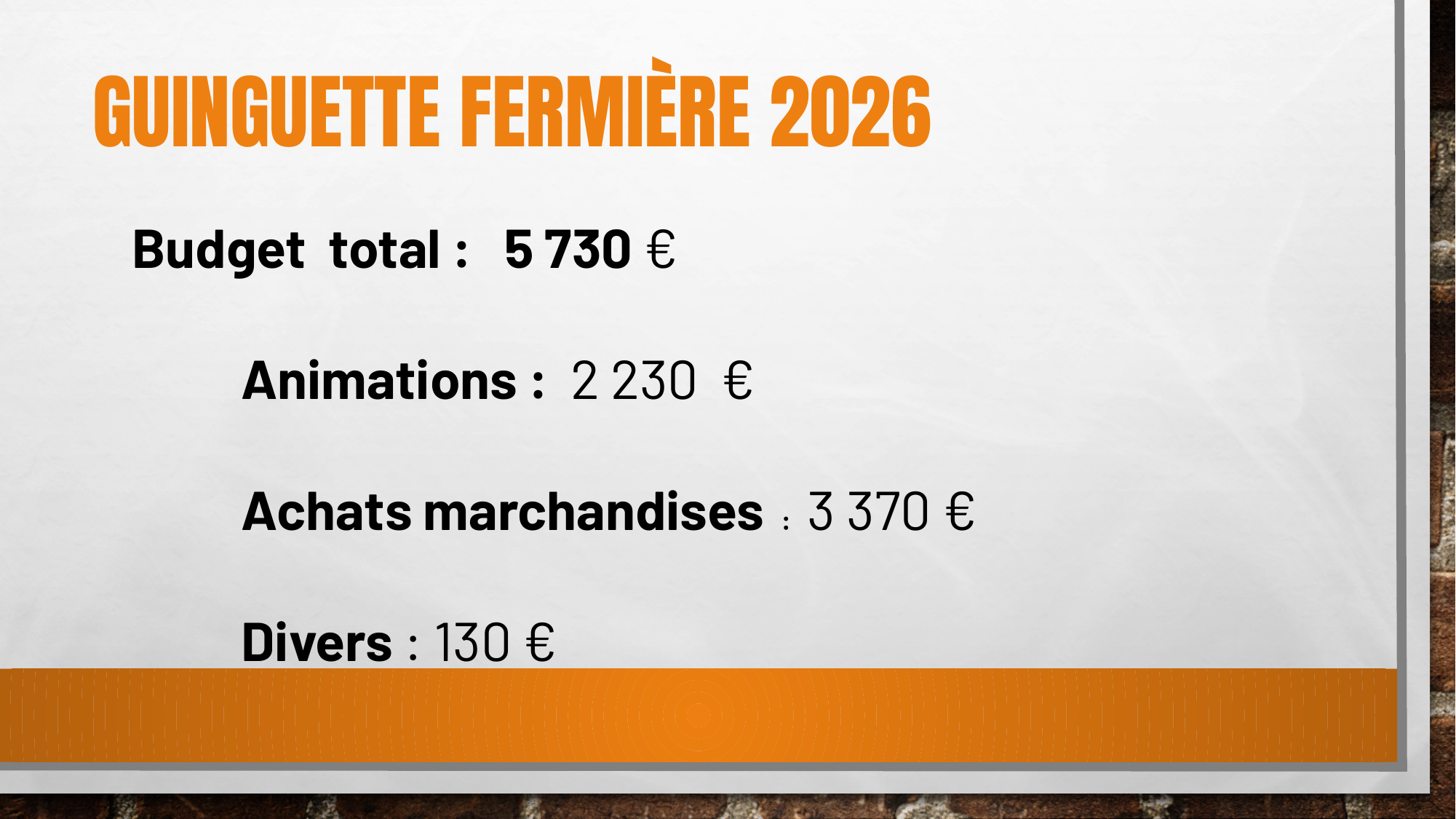

# Guinguette fermière 2026
Budget  total :   5 730 €

	Animations :  2 230  €

	Achats marchandises  :   3 370 €

	Divers : 130 €